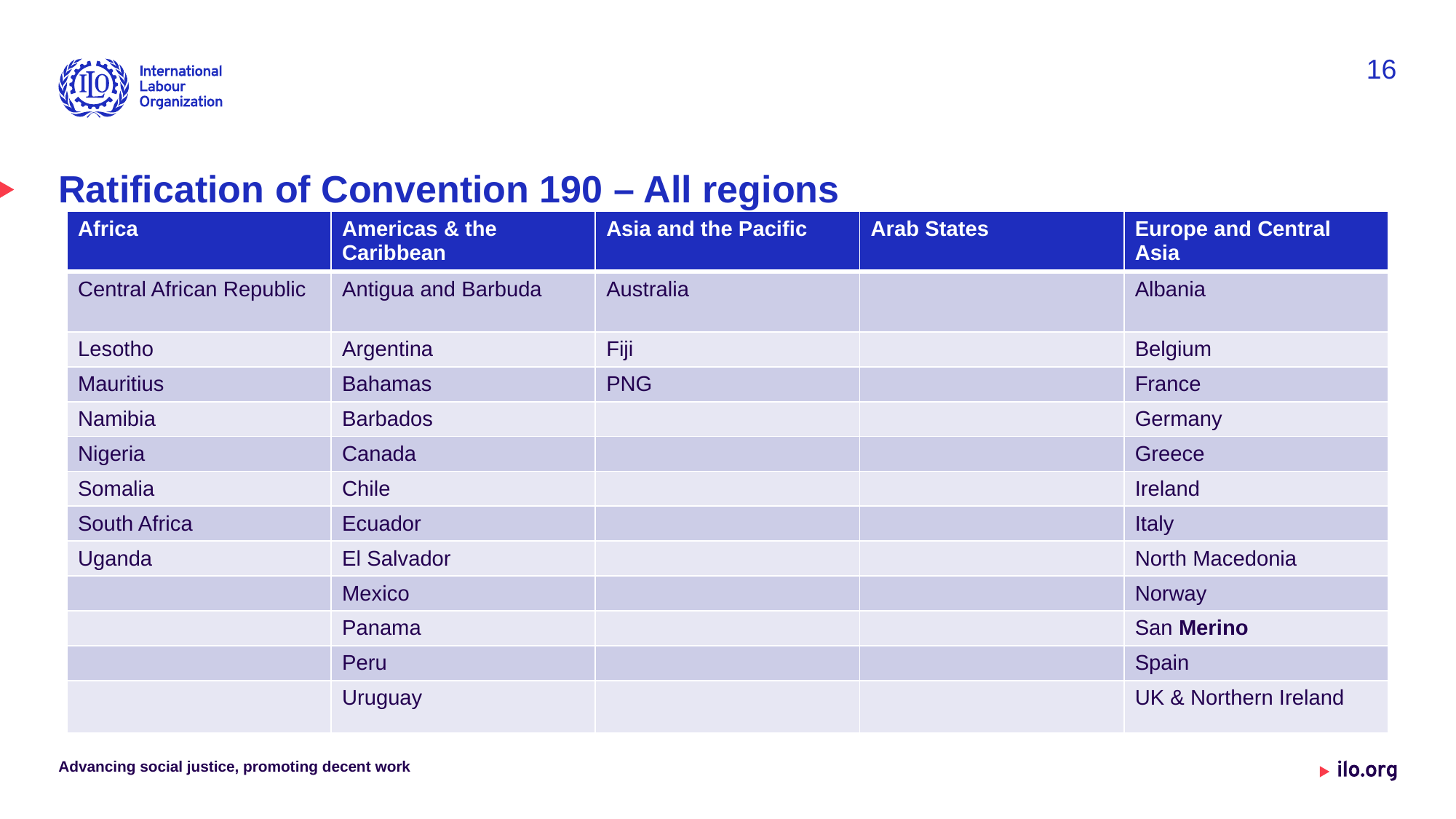

16
# Ratification of Convention 190 – All regions
| Africa | Americas & the Caribbean | Asia and the Pacific | Arab States | Europe and Central Asia |
| --- | --- | --- | --- | --- |
| Central African Republic | Antigua and Barbuda | Australia |  | Albania |
| Lesotho | Argentina | Fiji |  | Belgium |
| Mauritius | Bahamas | PNG |  | France |
| Namibia | Barbados |  |  | Germany |
| Nigeria | Canada |  |  | Greece |
| Somalia | Chile |  |  | Ireland |
| South Africa | Ecuador |  |  | Italy |
| Uganda | El Salvador |  |  | North Macedonia |
|  | Mexico |  |  | Norway |
|  | Panama |  |  | San Merino |
|  | Peru |  |  | Spain |
|  | Uruguay |  |  | UK & Northern Ireland |
Advancing social justice, promoting decent work
Date: Monday / 01 / October / 2019